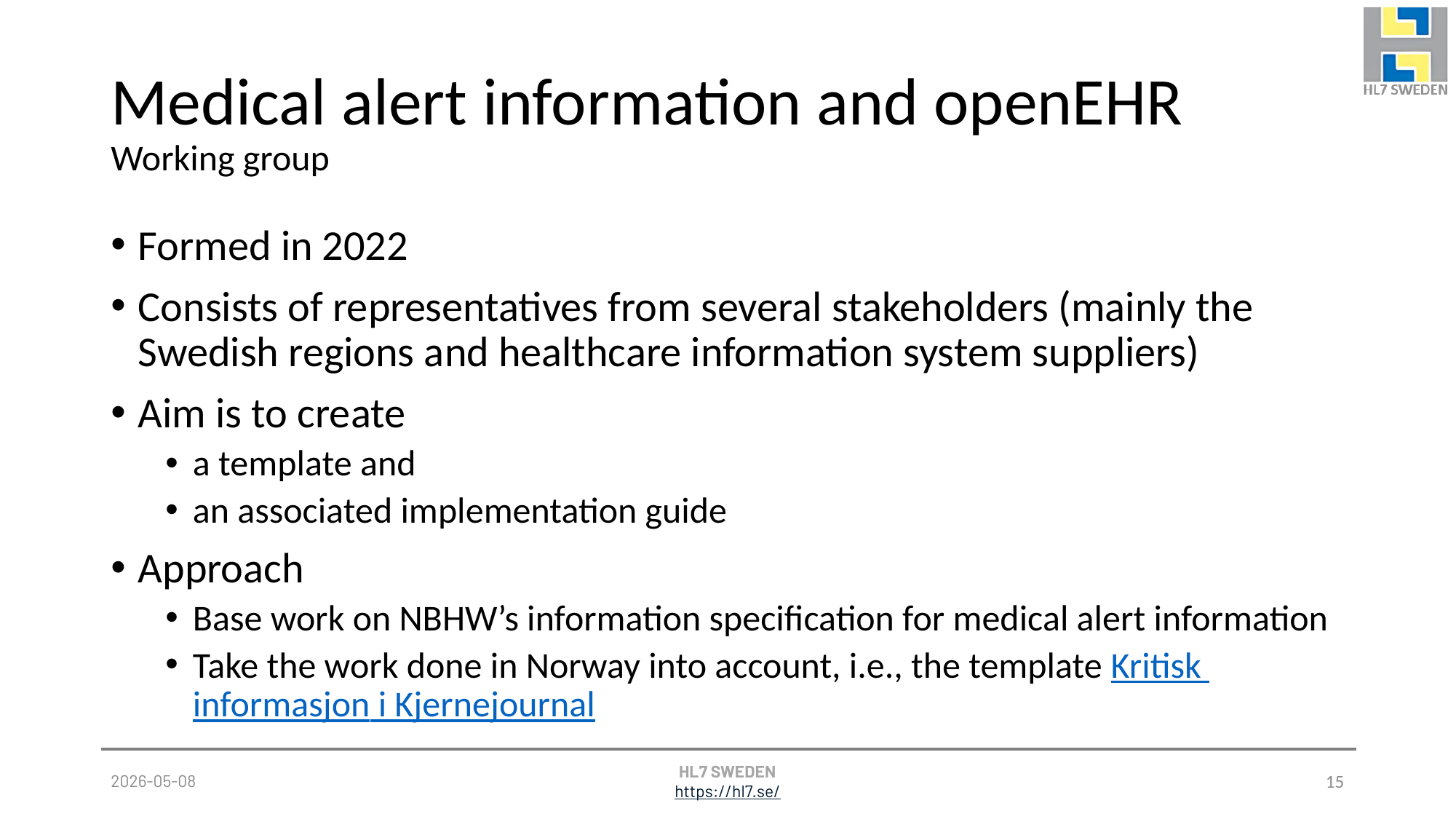

# Medical alert information and openEHR Working group
Formed in 2022
Consists of representatives from several stakeholders (mainly the Swedish regions and healthcare information system suppliers)
Aim is to create
a template and
an associated implementation guide
Approach
Base work on NBHW’s information specification for medical alert information
Take the work done in Norway into account, i.e., the template Kritisk informasjon i Kjernejournal

2026-05-08
HL7 SWEDEN
https://hl7.se/
15